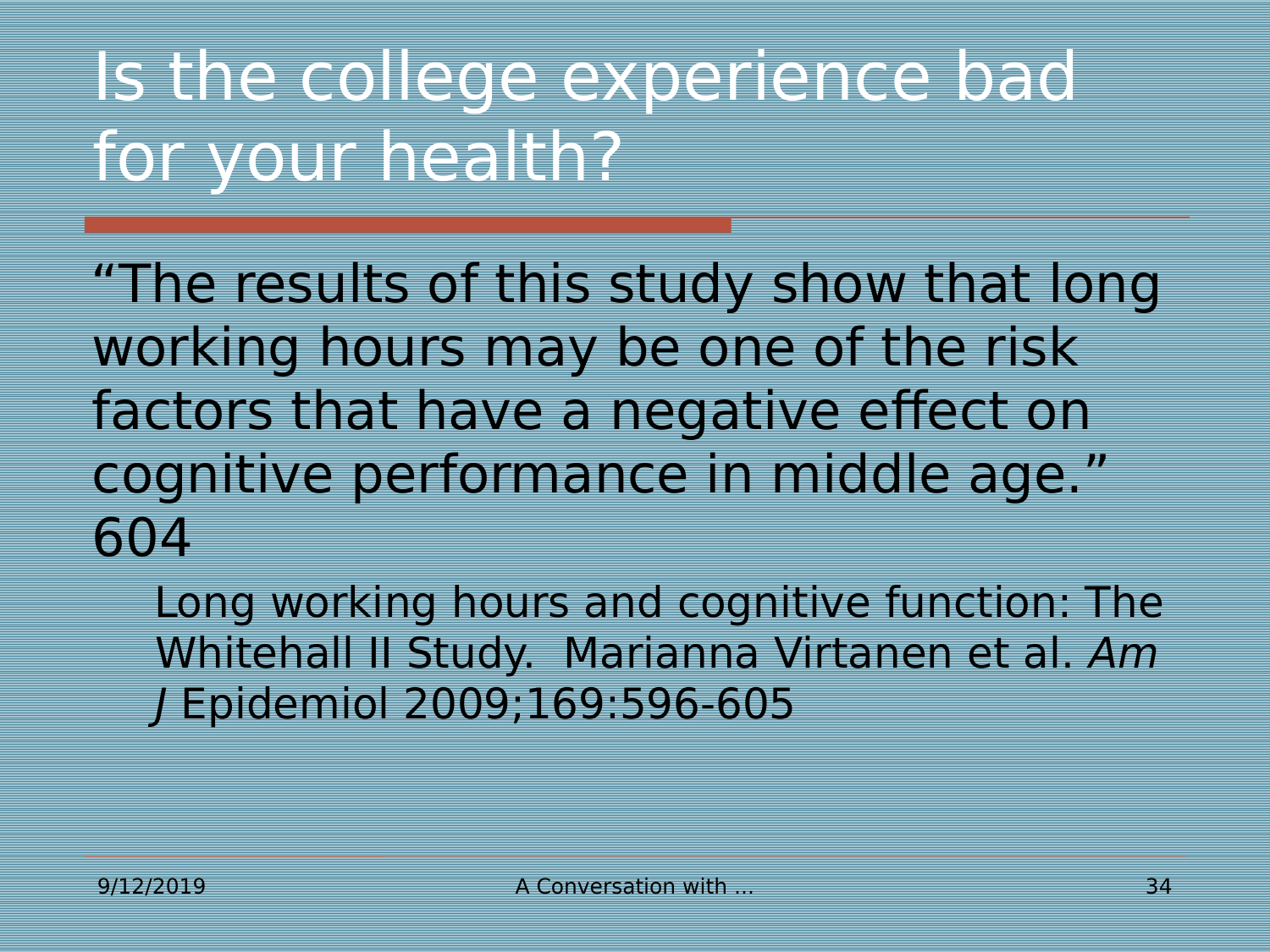

# Is the college experience bad for your health?
“The results of this study show that long working hours may be one of the risk factors that have a negative effect on cognitive performance in middle age.” 604
Long working hours and cognitive function: The Whitehall II Study.  Marianna Virtanen et al. Am J Epidemiol 2009;169:596-605
9/12/2019
A Conversation with ...
34